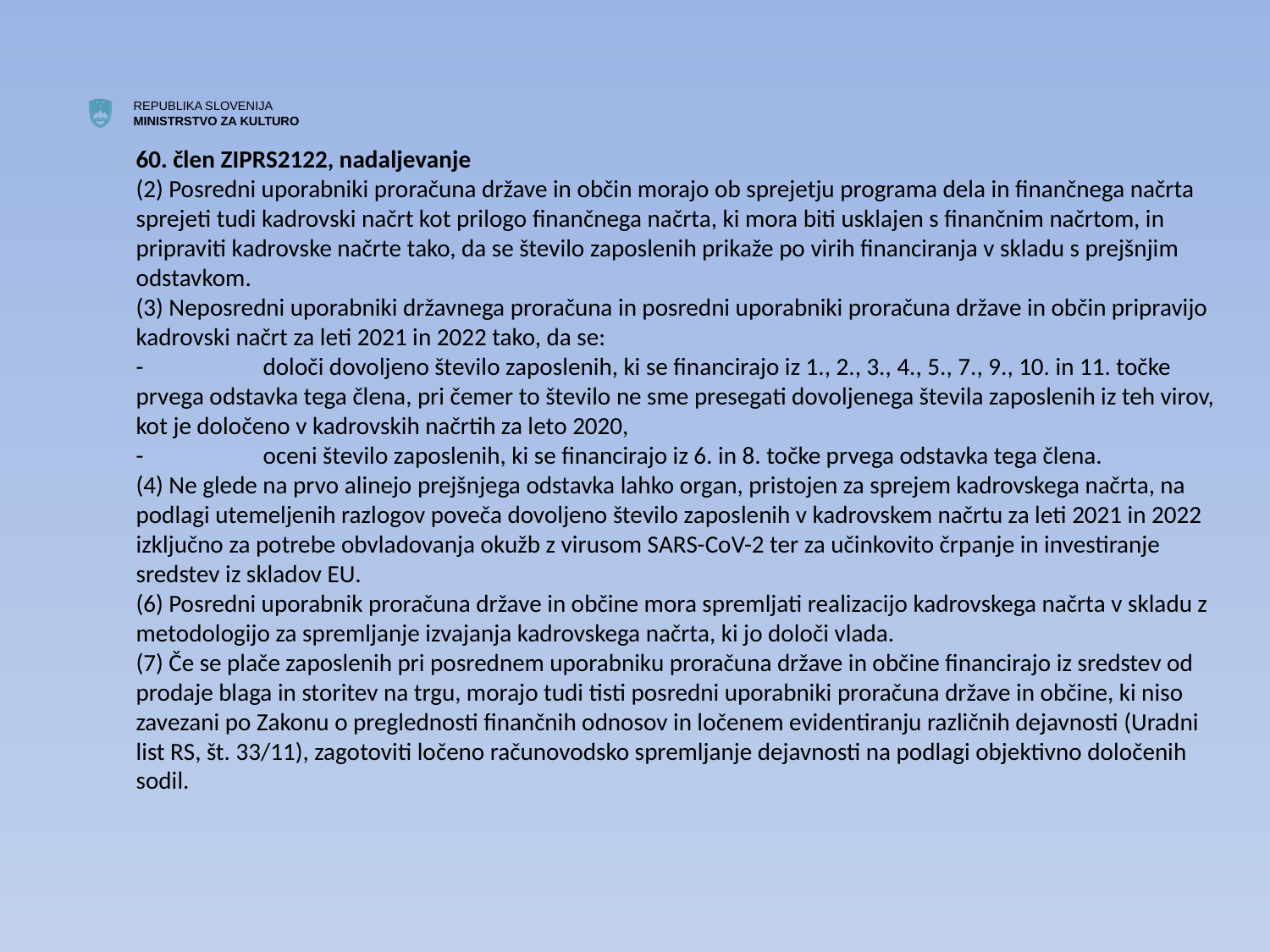

60. člen ZIPRS2122, nadaljevanje
(2) Posredni uporabniki proračuna države in občin morajo ob sprejetju programa dela in finančnega načrta sprejeti tudi kadrovski načrt kot prilogo finančnega načrta, ki mora biti usklajen s finančnim načrtom, in pripraviti kadrovske načrte tako, da se število zaposlenih prikaže po virih financiranja v skladu s prejšnjim odstavkom.
(3) Neposredni uporabniki državnega proračuna in posredni uporabniki proračuna države in občin pripravijo kadrovski načrt za leti 2021 in 2022 tako, da se:
-	določi dovoljeno število zaposlenih, ki se financirajo iz 1., 2., 3., 4., 5., 7., 9., 10. in 11. točke prvega odstavka tega člena, pri čemer to število ne sme presegati dovoljenega števila zaposlenih iz teh virov, kot je določeno v kadrovskih načrtih za leto 2020,
-	oceni število zaposlenih, ki se financirajo iz 6. in 8. točke prvega odstavka tega člena.
(4) Ne glede na prvo alinejo prejšnjega odstavka lahko organ, pristojen za sprejem kadrovskega načrta, na podlagi utemeljenih razlogov poveča dovoljeno število zaposlenih v kadrovskem načrtu za leti 2021 in 2022 izključno za potrebe obvladovanja okužb z virusom SARS-CoV-2 ter za učinkovito črpanje in investiranje sredstev iz skladov EU.
(6) Posredni uporabnik proračuna države in občine mora spremljati realizacijo kadrovskega načrta v skladu z metodologijo za spremljanje izvajanja kadrovskega načrta, ki jo določi vlada.
(7) Če se plače zaposlenih pri posrednem uporabniku proračuna države in občine financirajo iz sredstev od prodaje blaga in storitev na trgu, morajo tudi tisti posredni uporabniki proračuna države in občine, ki niso zavezani po Zakonu o preglednosti finančnih odnosov in ločenem evidentiranju različnih dejavnosti (Uradni list RS, št. 33/11), zagotoviti ločeno računovodsko spremljanje dejavnosti na podlagi objektivno določenih sodil.